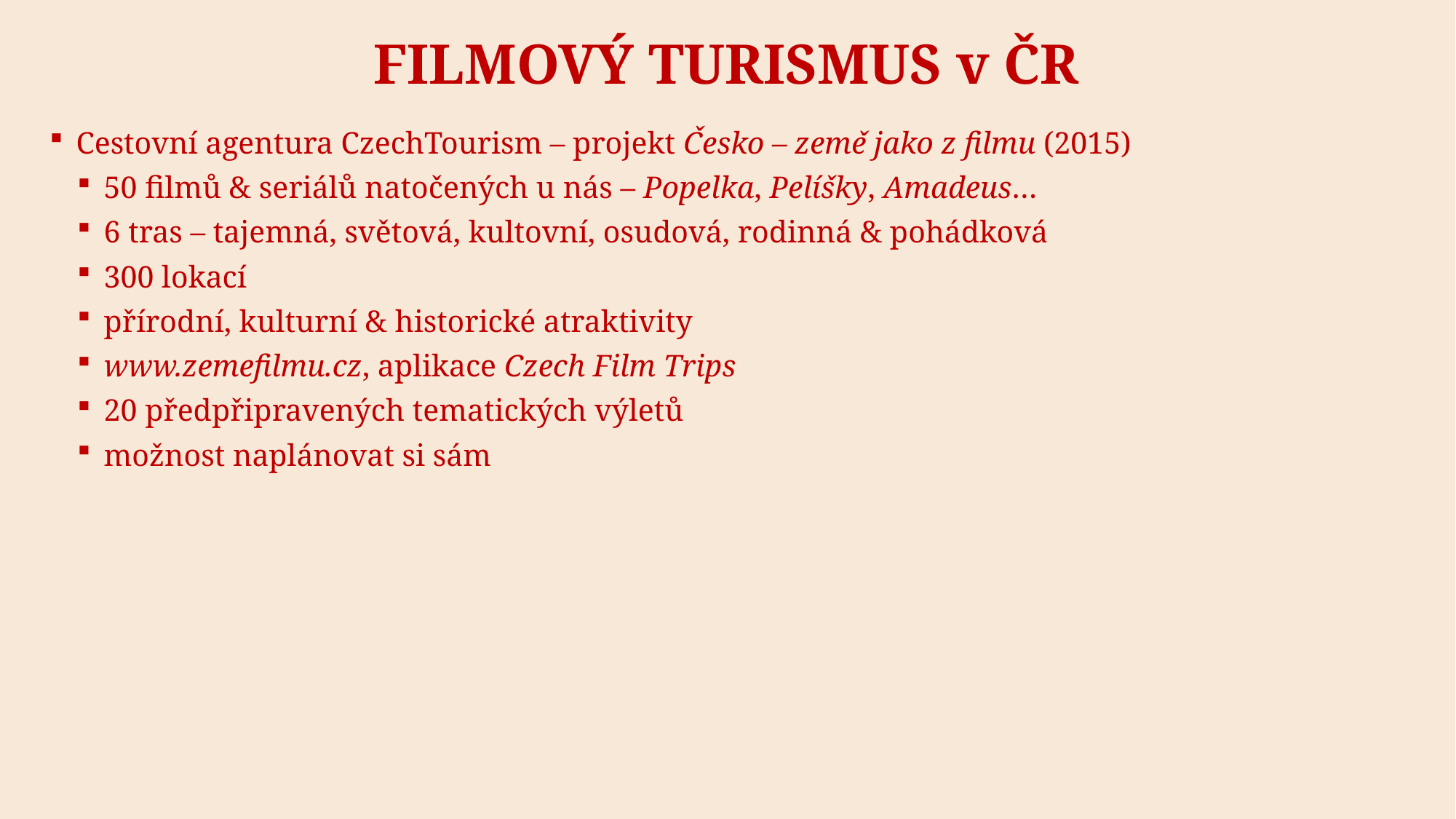

# FILMOVÝ turismus v ČR
Cestovní agentura CzechTourism – projekt Česko – země jako z filmu (2015)
50 filmů & seriálů natočených u nás – Popelka, Pelíšky, Amadeus…
6 tras – tajemná, světová, kultovní, osudová, rodinná & pohádková
300 lokací
přírodní, kulturní & historické atraktivity
www.zemefilmu.cz, aplikace Czech Film Trips
20 předpřipravených tematických výletů
možnost naplánovat si sám